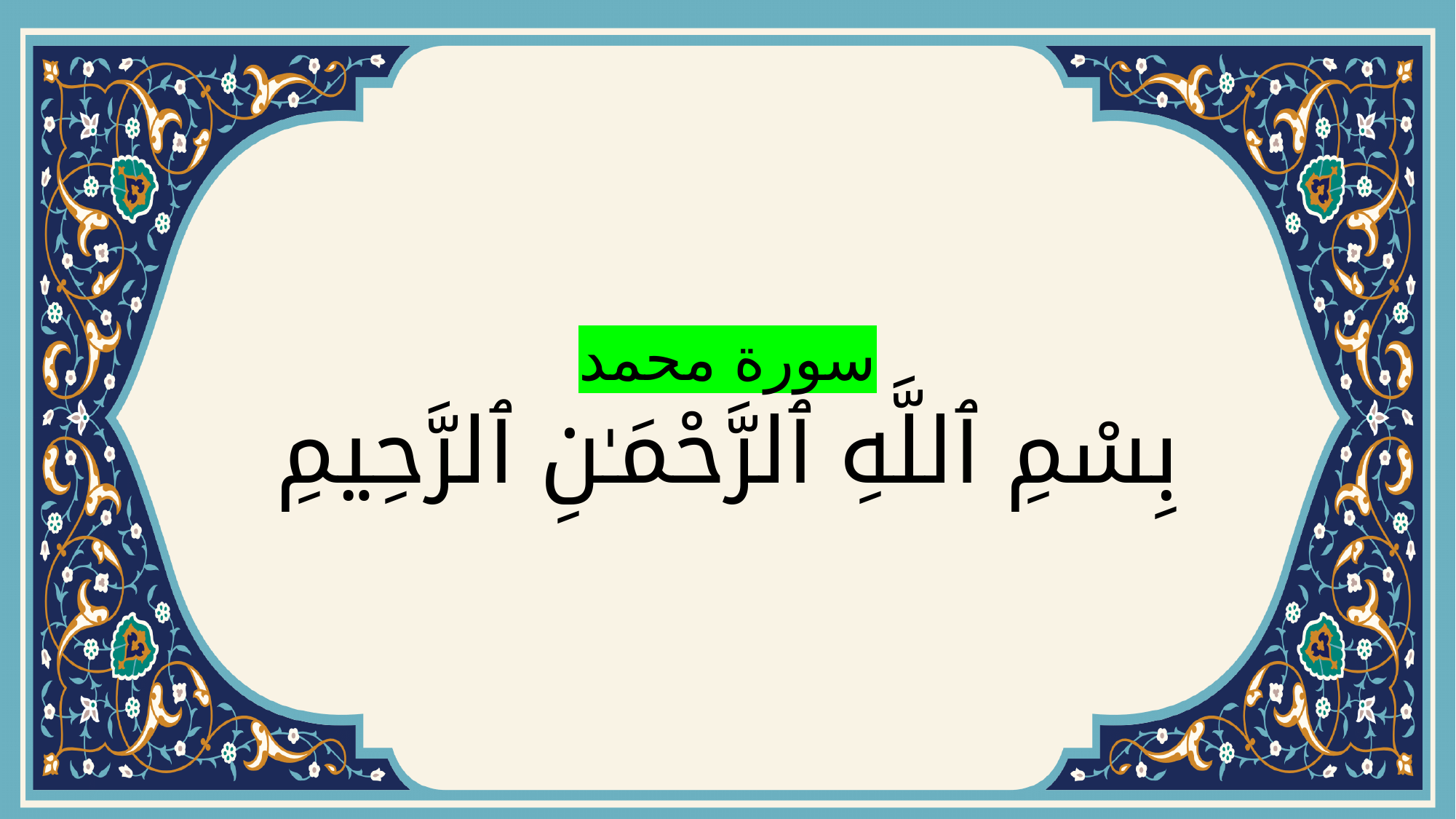

# سورة محمد بِسْمِ ٱللَّهِ ٱلرَّحْمَـٰنِ ٱلرَّحِيمِ